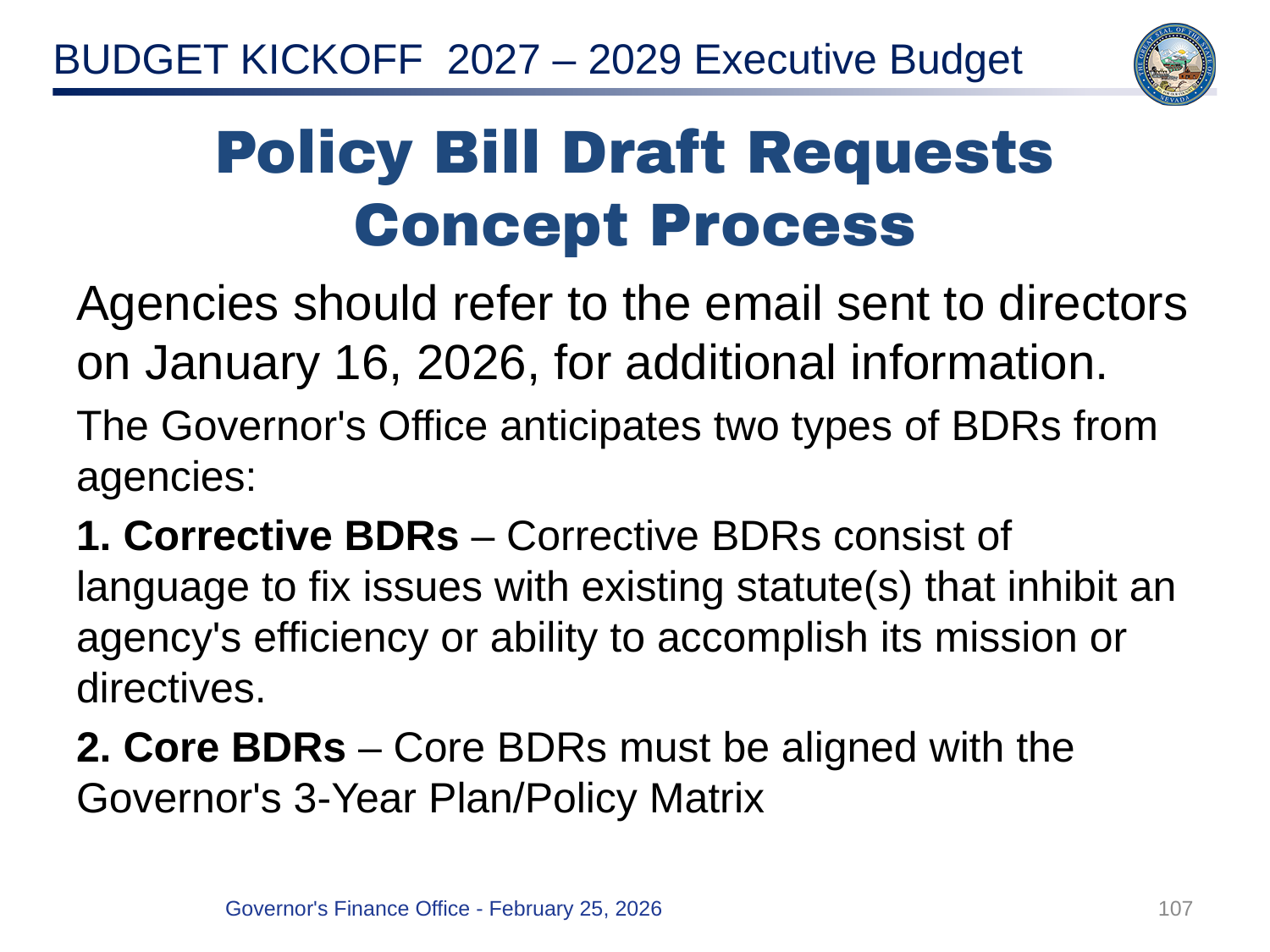

# Policy Bill Draft Requests Concept Process
Agencies should refer to the email sent to directors on January 16, 2026, for additional information.
The Governor's Office anticipates two types of BDRs from agencies:
1. Corrective BDRs – Corrective BDRs consist of language to fix issues with existing statute(s) that inhibit an agency's efficiency or ability to accomplish its mission or directives.
2. Core BDRs – Core BDRs must be aligned with the Governor's 3-Year Plan/Policy Matrix
107
Governor's Finance Office - February 25, 2026